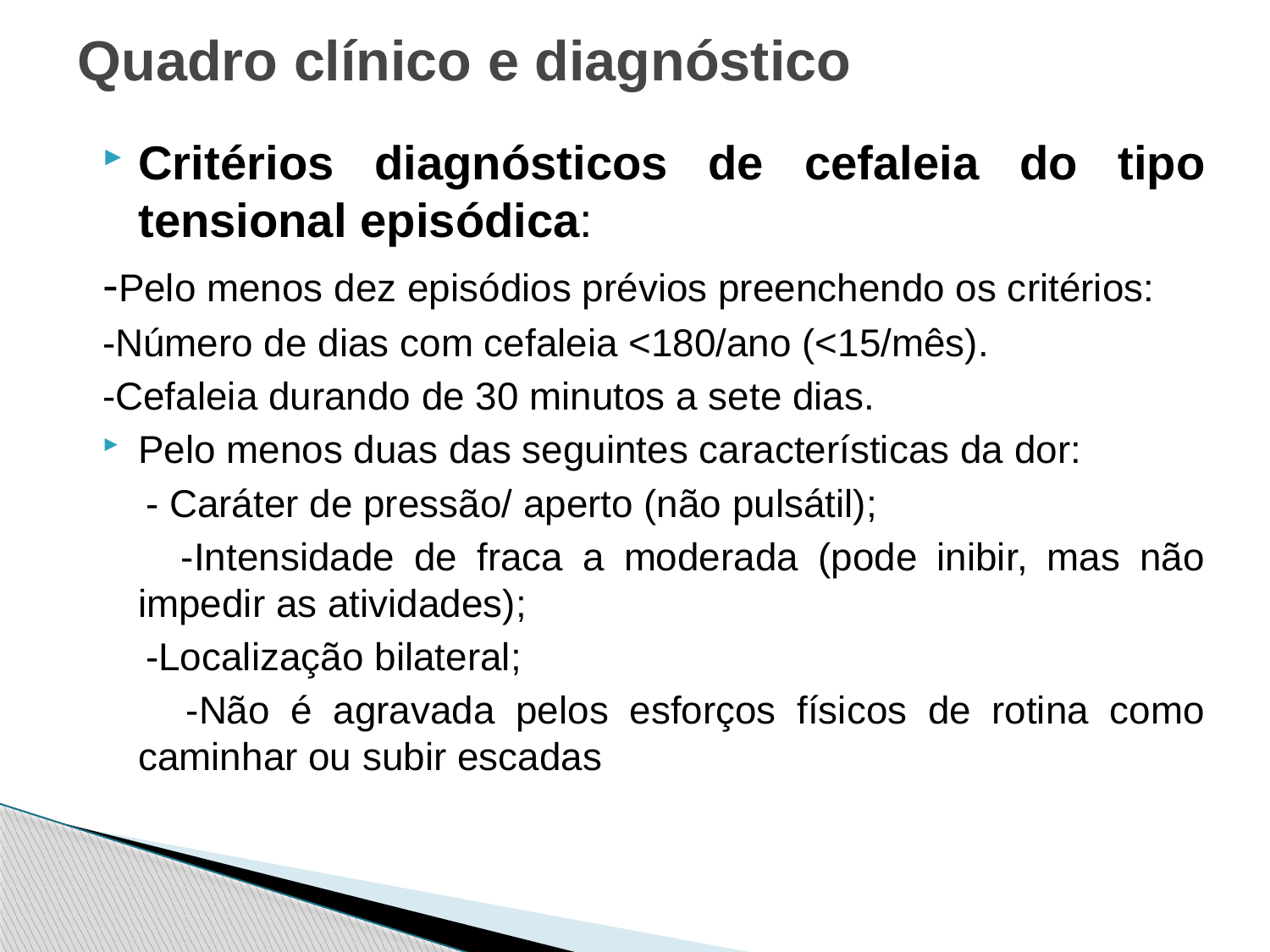

# Quadro clínico e diagnóstico
Critérios diagnósticos de cefaleia do tipo tensional episódica:
-Pelo menos dez episódios prévios preenchendo os critérios:
-Número de dias com cefaleia <180/ano (<15/mês).
-Cefaleia durando de 30 minutos a sete dias.
Pelo menos duas das seguintes características da dor:
    - Caráter de pressão/ aperto (não pulsátil);
    -Intensidade de fraca a moderada (pode inibir, mas não impedir as atividades);
    -Localização bilateral;
    -Não é agravada pelos esforços físicos de rotina como caminhar ou subir escadas